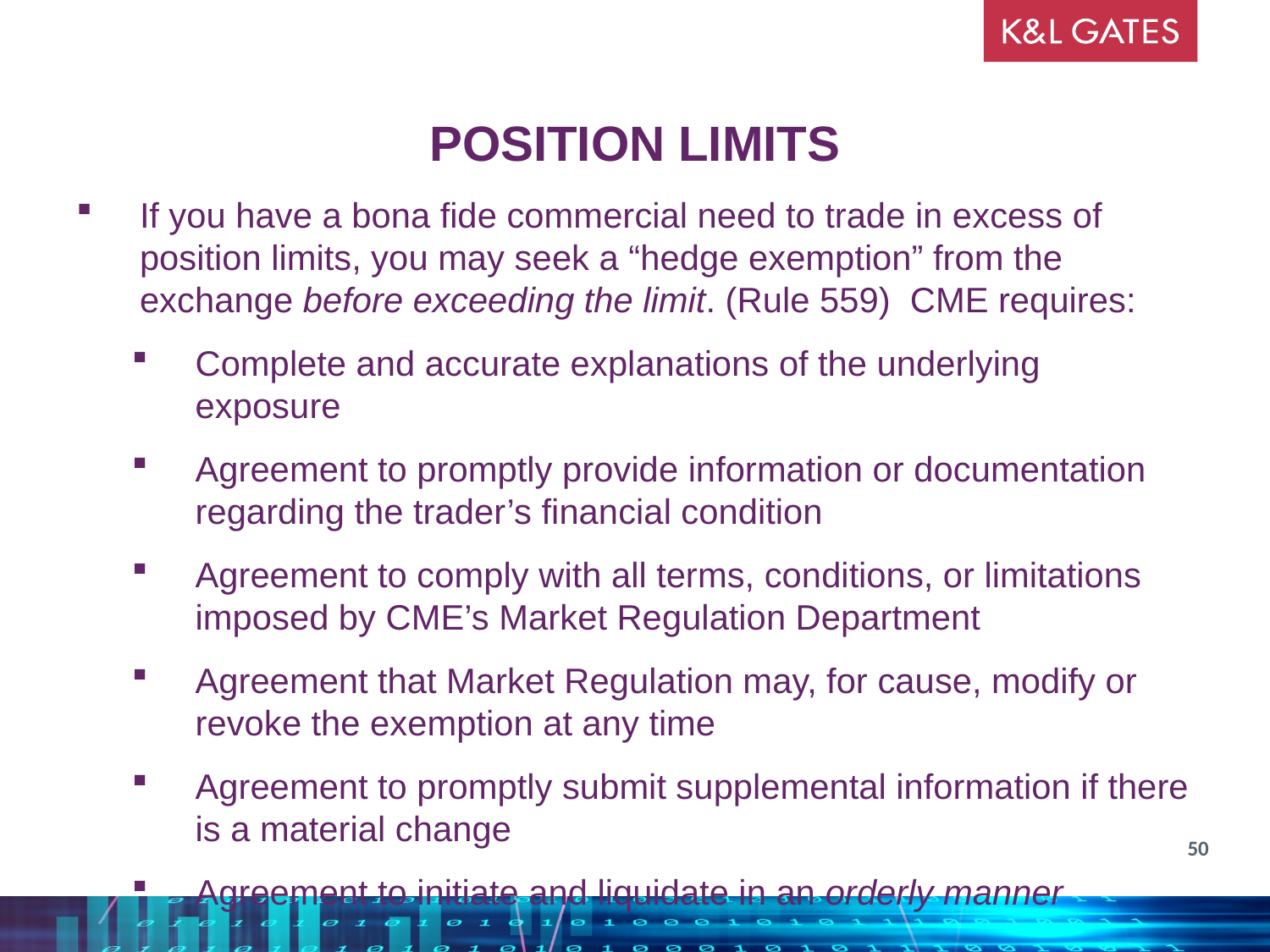

POSITION LIMITS
If you have a bona fide commercial need to trade in excess of position limits, you may seek a “hedge exemption” from the exchange before exceeding the limit. (Rule 559)  CME requires:
Complete and accurate explanations of the underlying exposure
Agreement to promptly provide information or documentation regarding the trader’s financial condition
Agreement to comply with all terms, conditions, or limitations imposed by CME’s Market Regulation Department
Agreement that Market Regulation may, for cause, modify or revoke the exemption at any time
Agreement to promptly submit supplemental information if there is a material change
Agreement to initiate and liquidate in an orderly manner
50